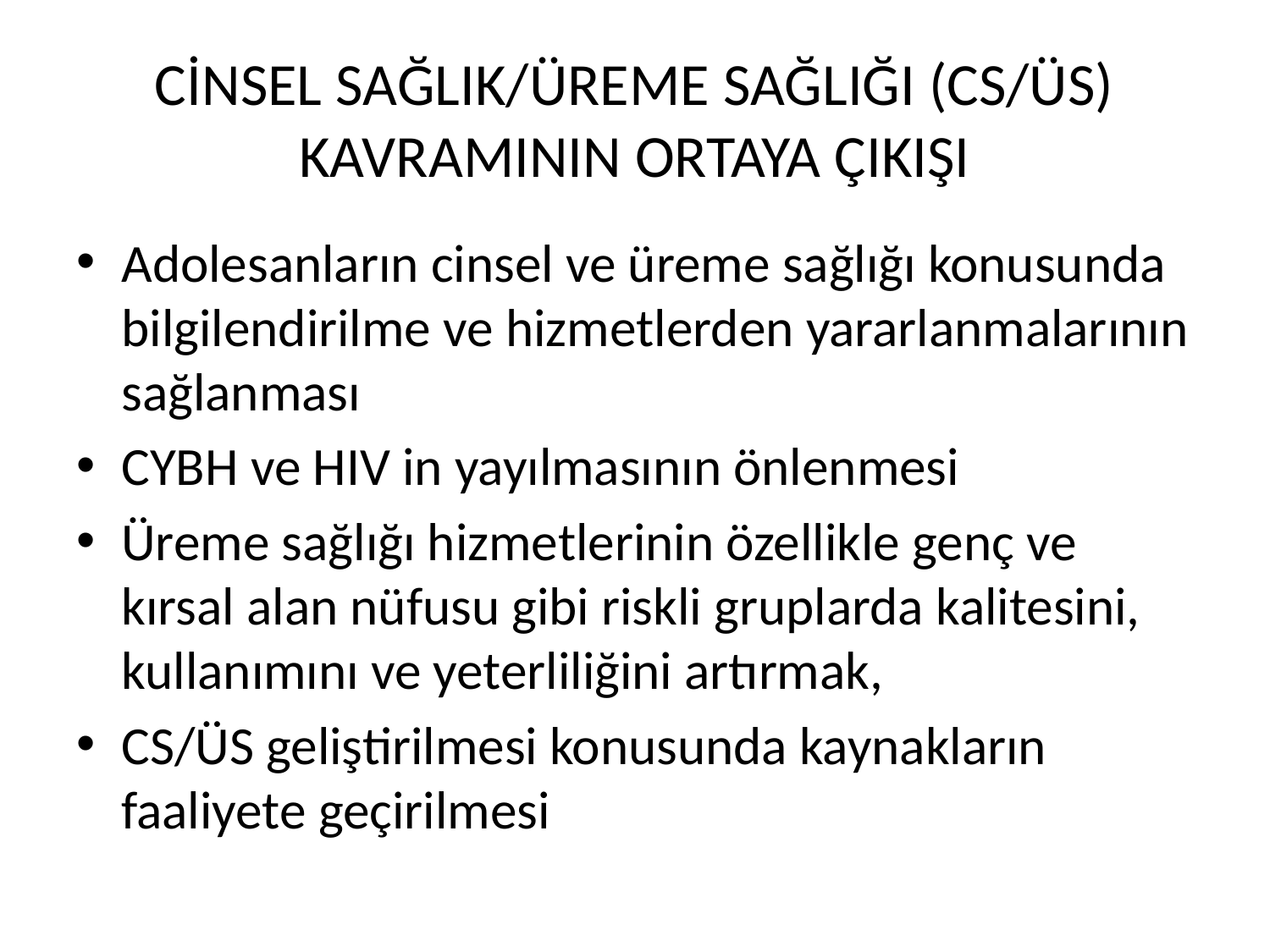

# CİNSEL SAĞLIK/ÜREME SAĞLIĞI (CS/ÜS) KAVRAMININ ORTAYA ÇIKIŞI
Adolesanların cinsel ve üreme sağlığı konusunda bilgilendirilme ve hizmetlerden yararlanmalarının sağlanması
CYBH ve HIV in yayılmasının önlenmesi
Üreme sağlığı hizmetlerinin özellikle genç ve kırsal alan nüfusu gibi riskli gruplarda kalitesini, kullanımını ve yeterliliğini artırmak,
CS/ÜS geliştirilmesi konusunda kaynakların faaliyete geçirilmesi